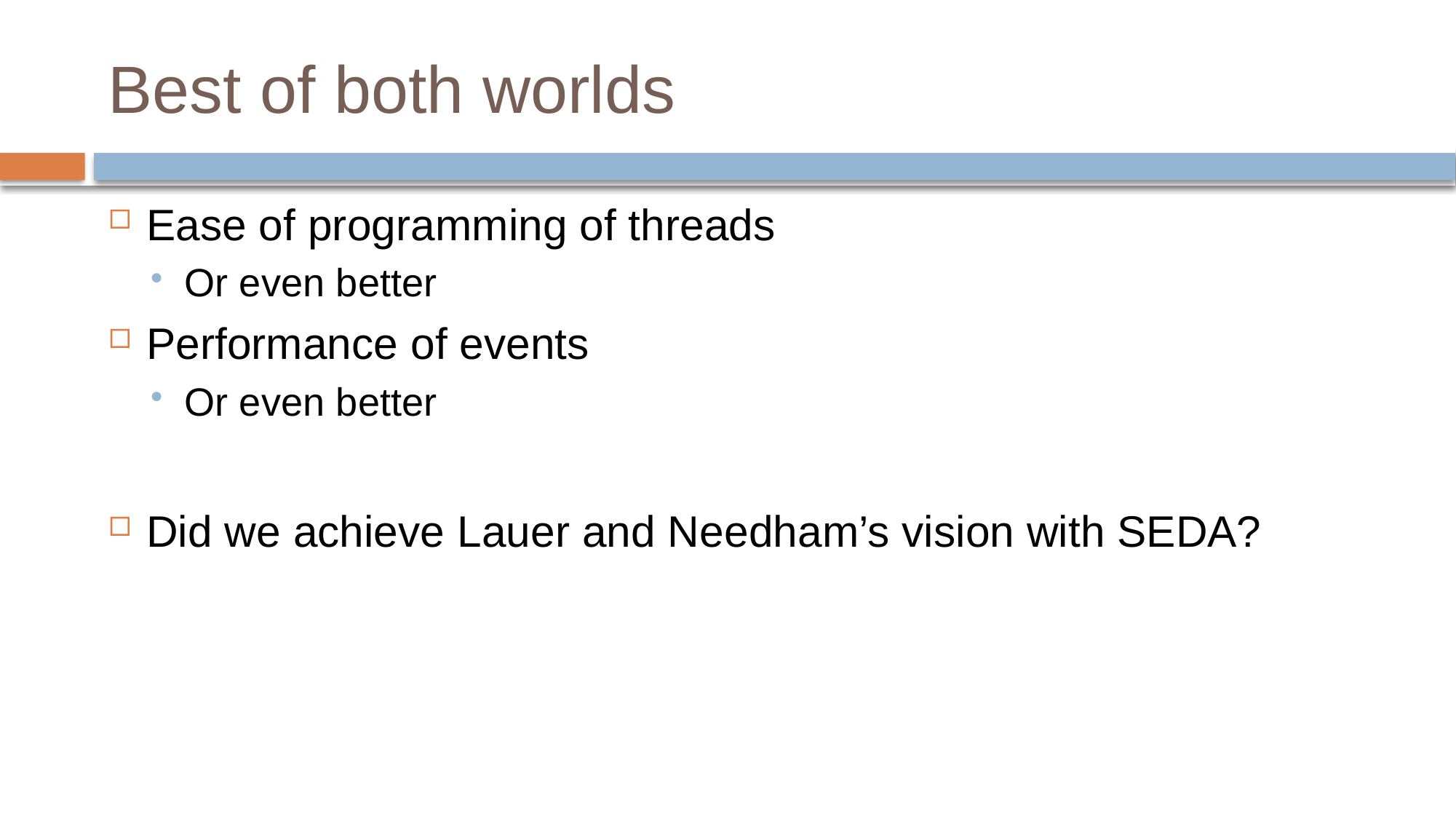

# Best of both worlds
Ease of programming of threads
Or even better
Performance of events
Or even better

Did we achieve Lauer and Needham’s vision with SEDA?